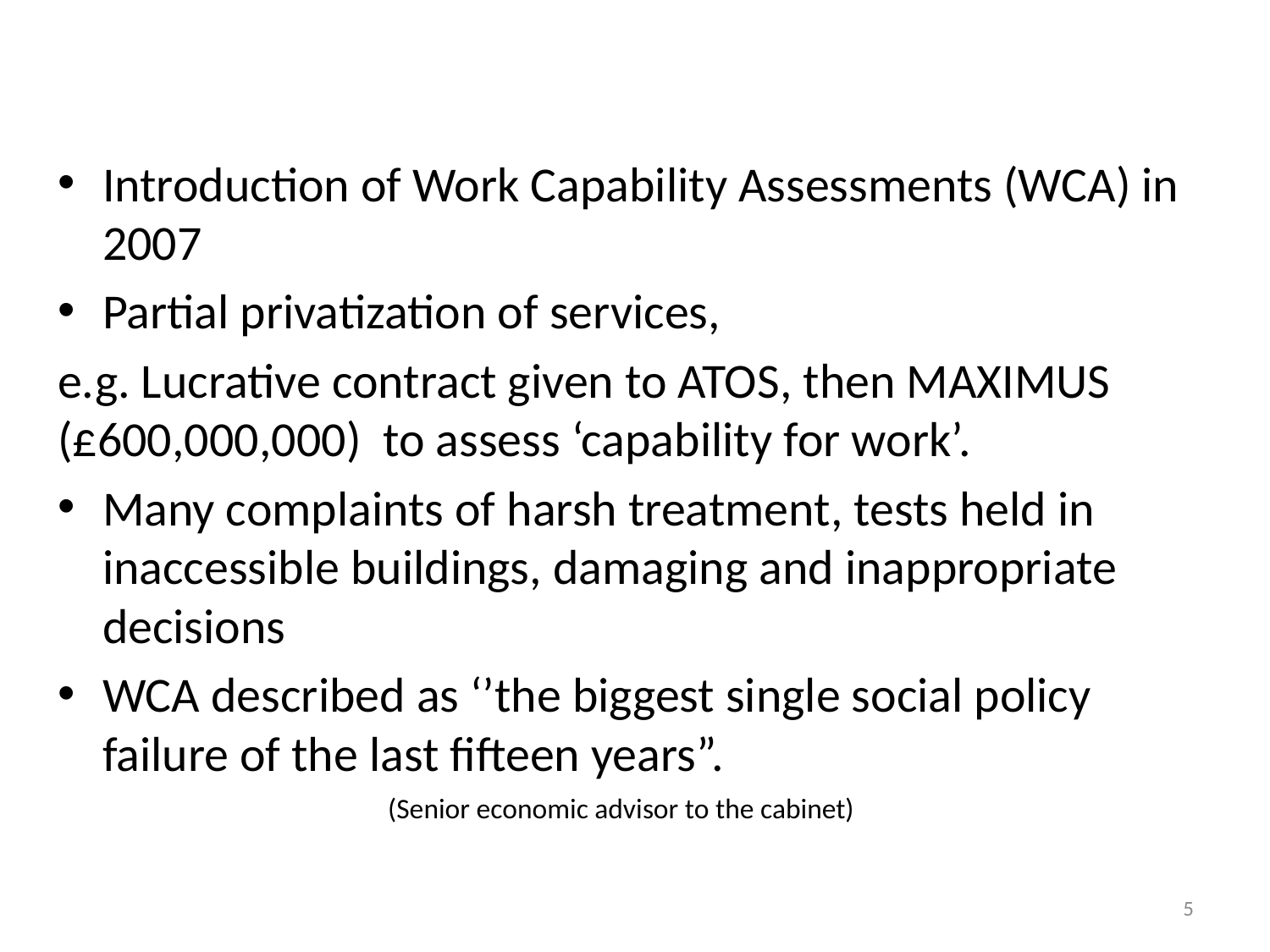

#
Introduction of Work Capability Assessments (WCA) in 2007
Partial privatization of services,
e.g. Lucrative contract given to ATOS, then MAXIMUS (£600,000,000)  to assess ‘capability for work’.
Many complaints of harsh treatment, tests held in inaccessible buildings, damaging and inappropriate decisions
WCA described as ‘’the biggest single social policy failure of the last fifteen years”.
                                                    (Senior economic advisor to the cabinet)

5